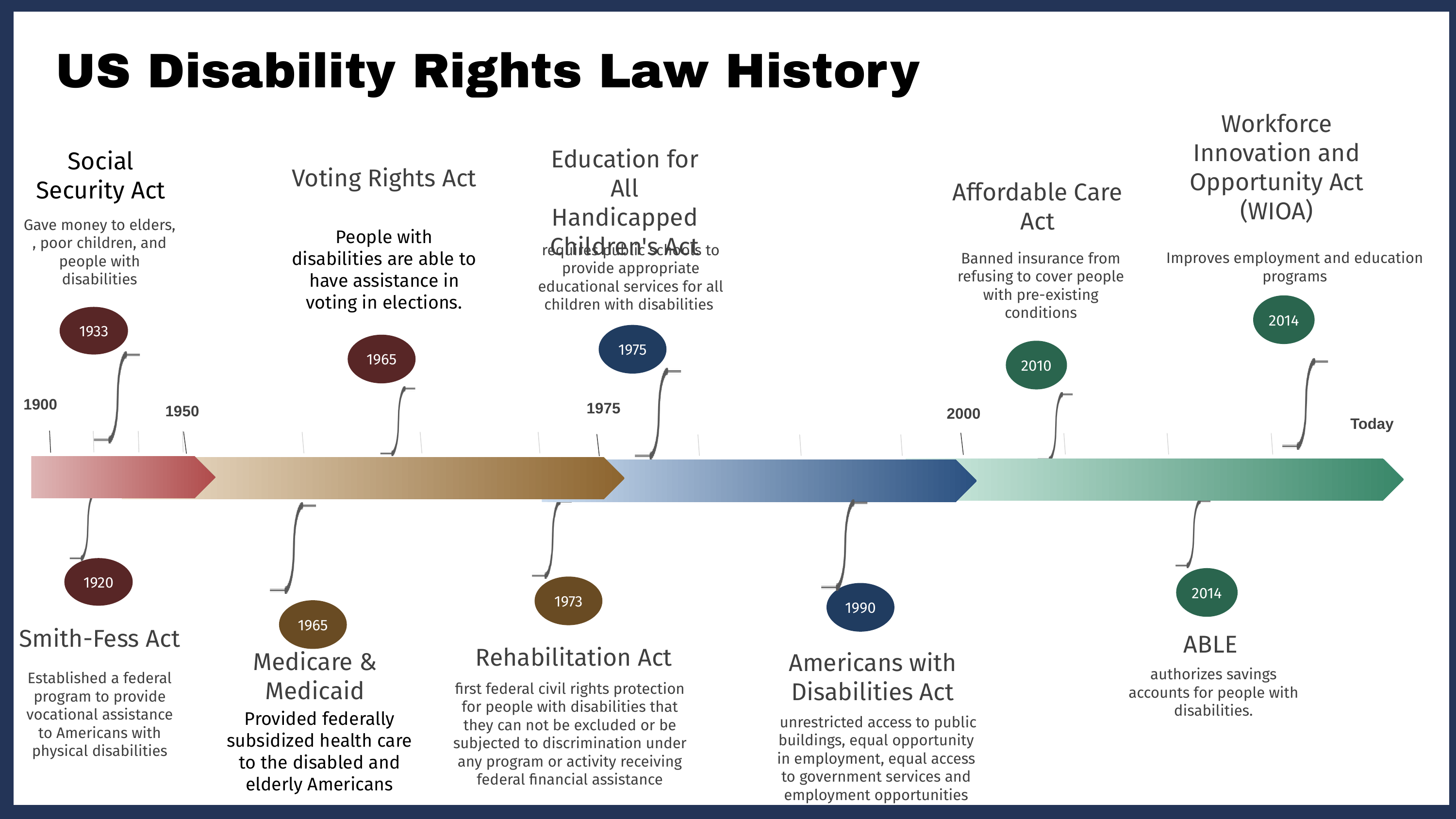

US Disability Rights Law History
Workforce Innovation and Opportunity Act (WIOA)

Education for All Handicapped Children's Act

Social Security Act

Voting Rights Act

Affordable Care Act

Gave money to elders, , poor children, and people with disabilities

People with disabilities are able to have assistance in voting in elections.

requires public schools to provide appropriate educational services for all children with disabilities

Improves employment and education programs

Banned insurance from refusing to cover people with pre-existing conditions

2014

1933

1975

1965

2010

1900

1975

1950

2000

Today

1920

2014

1973

1990

1965

Smith-Fess Act

ABLE

Rehabilitation Act

Medicare & Medicaid

Americans with Disabilities Act

authorizes savings accounts for people with disabilities.

Established a federal program to provide vocational assistance to Americans with physical disabilities

first federal civil rights protection for people with disabilities that they can not be excluded or be subjected to discrimination under any program or activity receiving federal financial assistance

Provided federally subsidized health care to the disabled and elderly Americans

 unrestricted access to public buildings, equal opportunity in employment, equal access to government services and employment opportunities